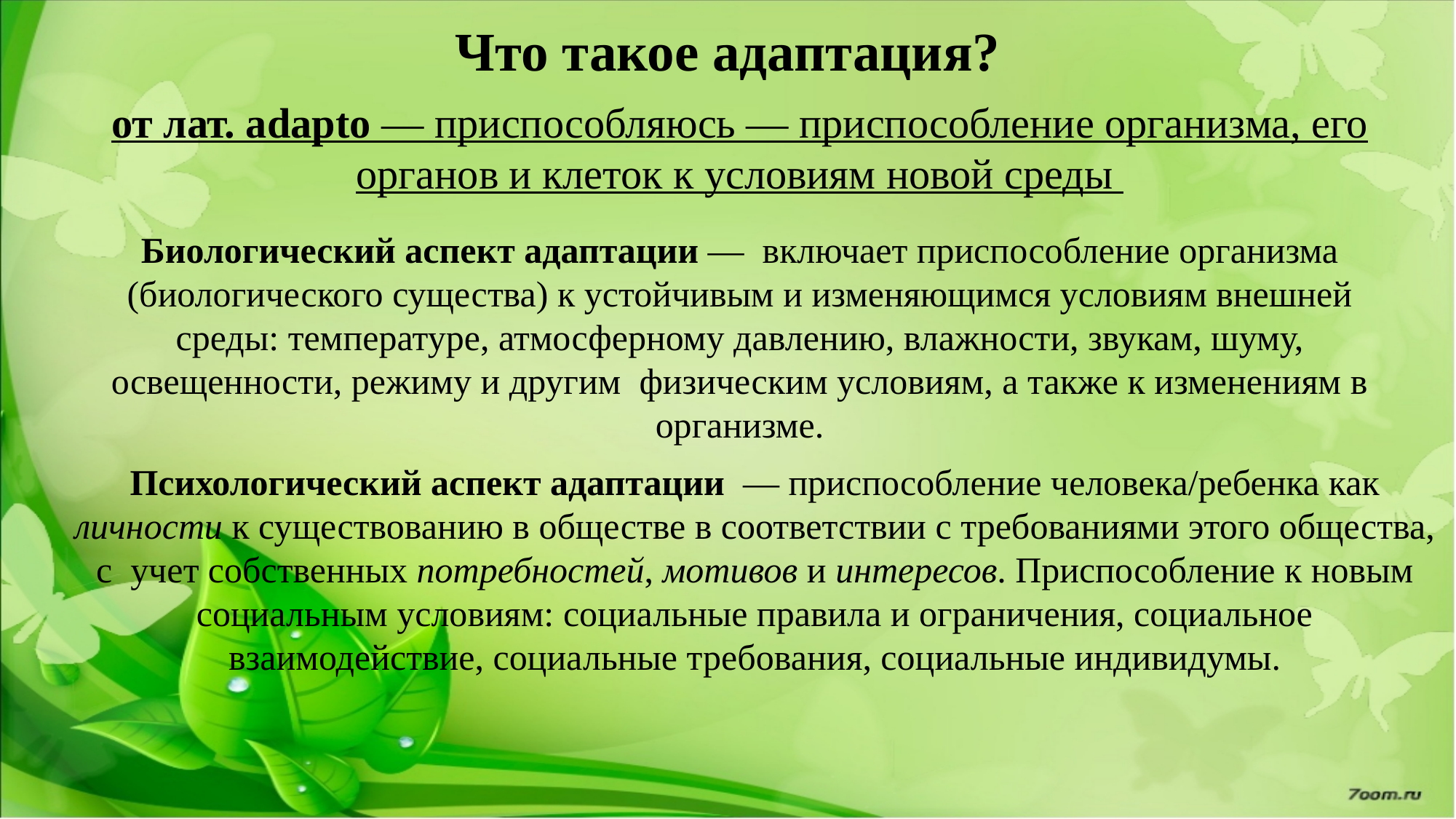

Что такое адаптация?
от лат. adapto — приспособляюсь — приспособление организма, его органов и клеток к условиям новой среды
Биологический аспект адаптации —  включает приспособление организма (биологического существа) к устойчивым и изменяющимся условиям внешней среды: температуре, атмосферному давлению, влажности, звукам, шуму, освещенности, режиму и другим  физическим условиям, а также к изменениям в организме.
Психологический аспект адаптации  — приспособление человека/ребенка как личности к существованию в обществе в соответствии с требованиями этого общества, с  учет собственных потребностей, мотивов и интересов. Приспособление к новым социальным условиям: социальные правила и ограничения, социальное взаимодействие, социальные требования, социальные индивидумы.